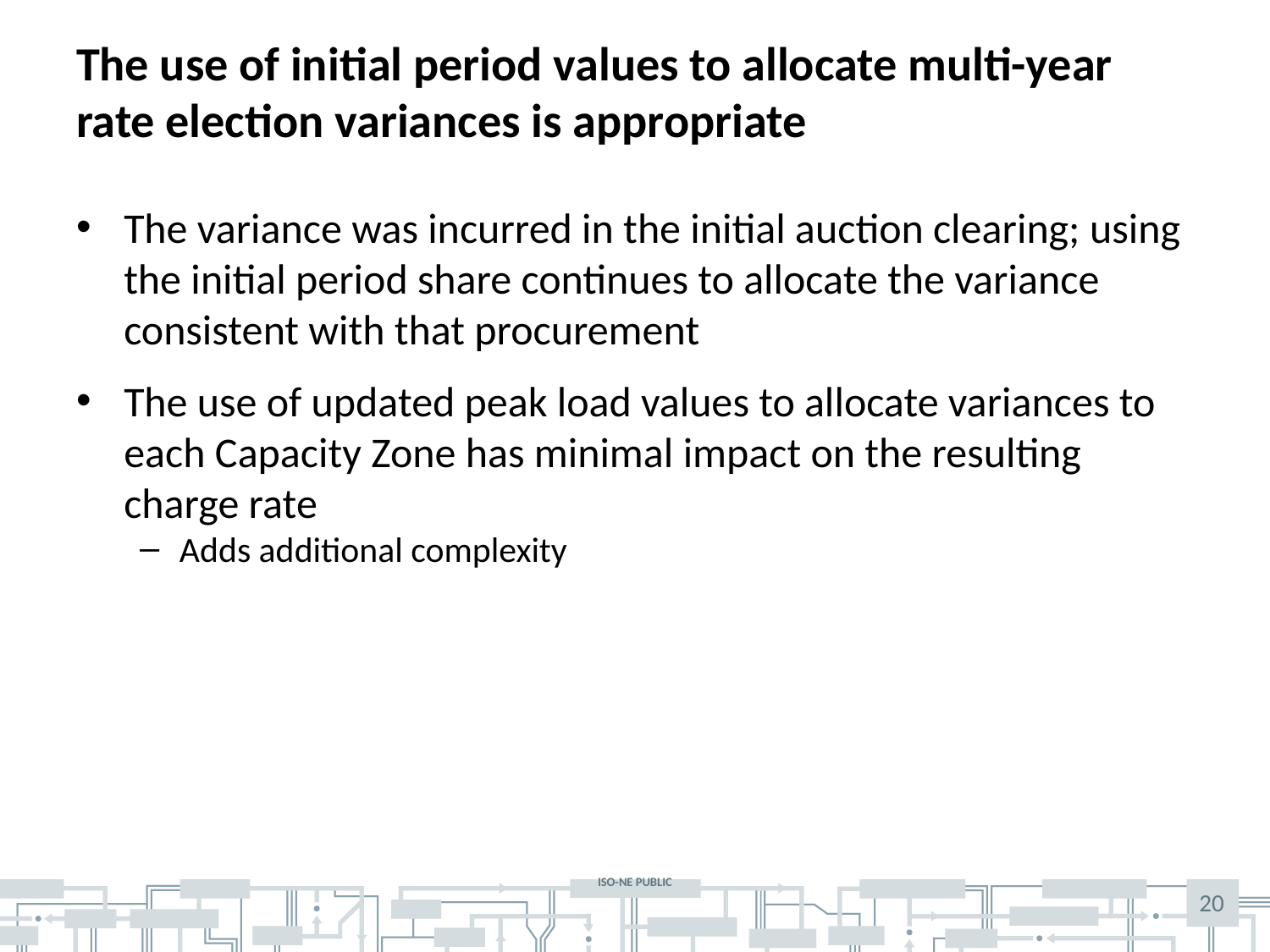

# The use of initial period values to allocate multi-year rate election variances is appropriate
The variance was incurred in the initial auction clearing; using the initial period share continues to allocate the variance consistent with that procurement
The use of updated peak load values to allocate variances to each Capacity Zone has minimal impact on the resulting charge rate
Adds additional complexity
20